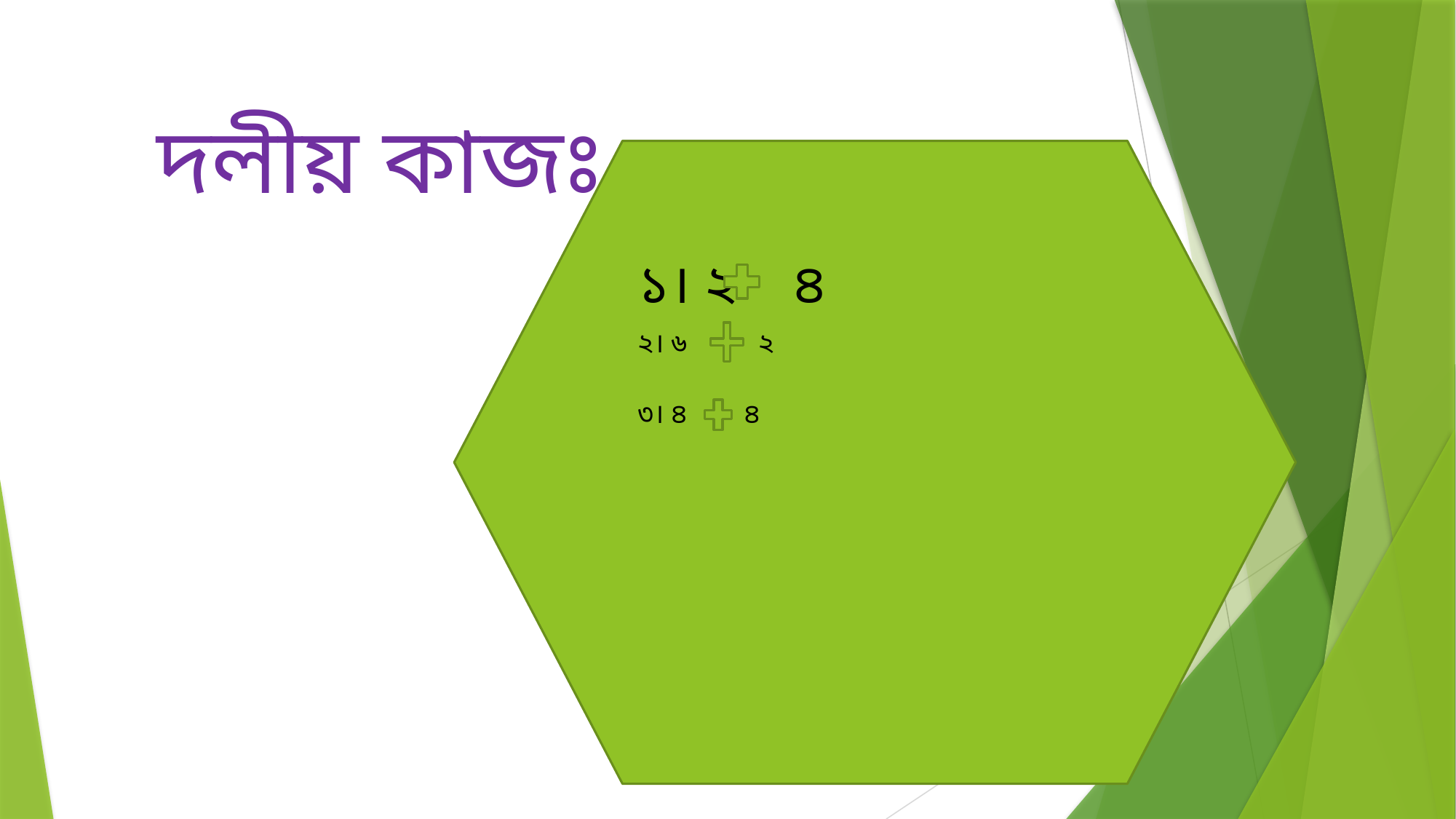

দলীয় কাজঃ

১। ২    ৪

২। ৬          ২
৩। ৪        ৪